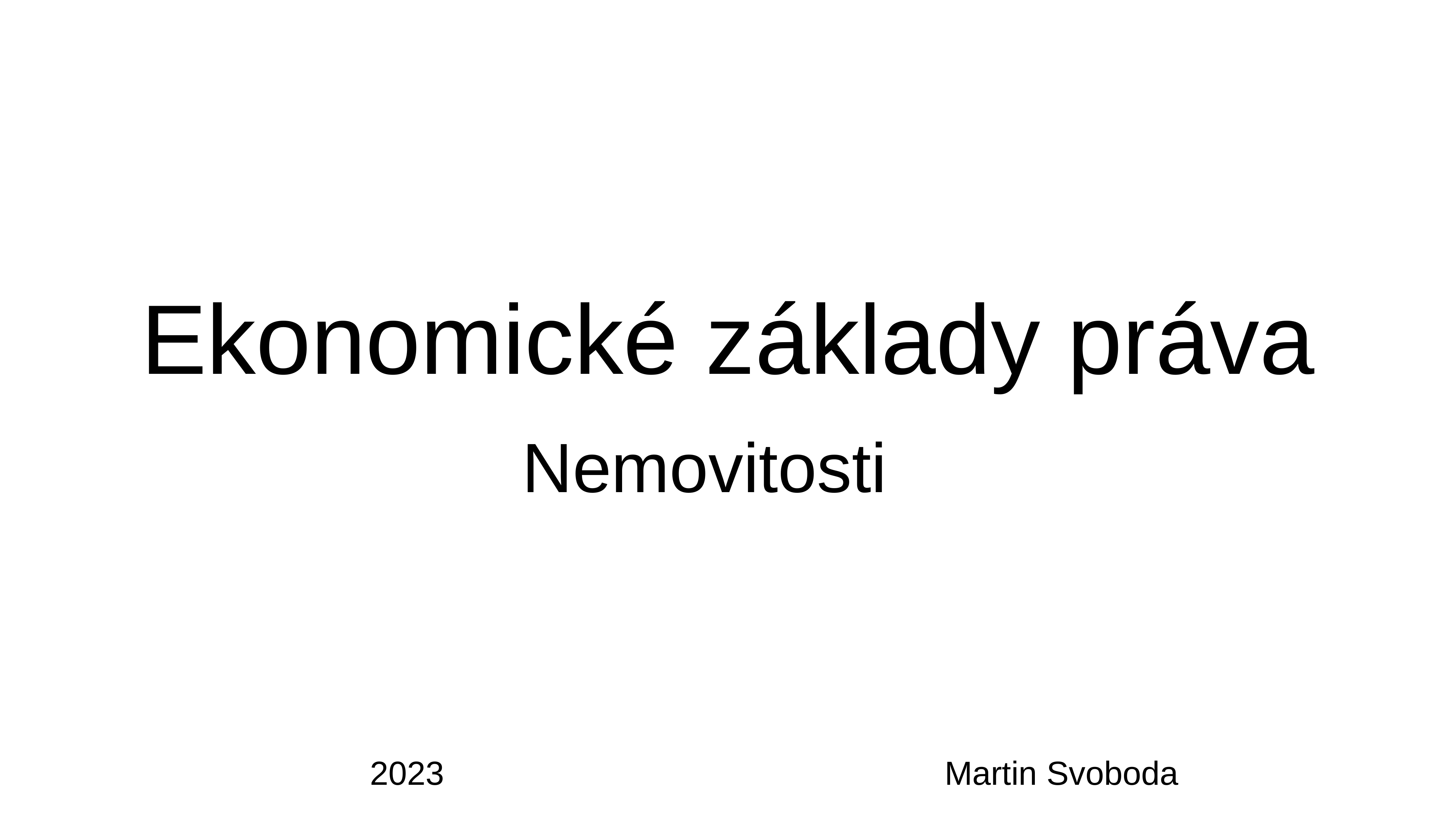

# Ekonomické základy práva
Nemovitosti

2023                                                      Martin Svoboda